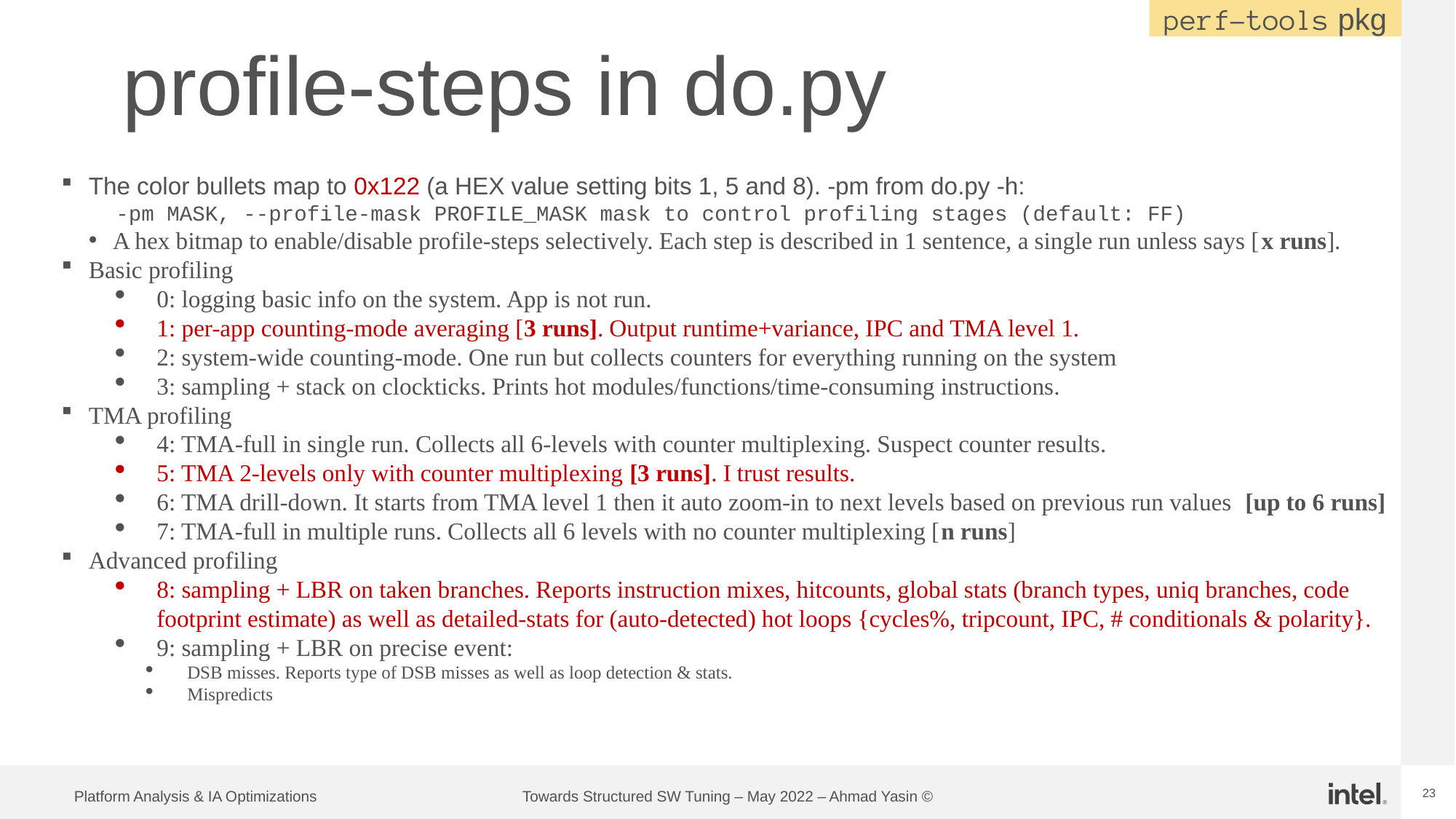

perf-tools pkg
# profile-steps in do.py
The color bullets map to 0x122 (a HEX value setting bits 1, 5 and 8). -pm from do.py -h:
-pm MASK, --profile-mask PROFILE_MASK mask to control profiling stages (default: FF)
A hex bitmap to enable/disable profile-steps selectively. Each step is described in 1 sentence, a single run unless says [x runs].
Basic profiling
0: logging basic info on the system. App is not run.
1: per-app counting-mode averaging [3 runs]. Output runtime+variance, IPC and TMA level 1.
2: system-wide counting-mode. One run but collects counters for everything running on the system
3: sampling + stack on clockticks. Prints hot modules/functions/time-consuming instructions.
TMA profiling
4: TMA-full in single run. Collects all 6-levels with counter multiplexing. Suspect counter results.
5: TMA 2-levels only with counter multiplexing [3 runs]. I trust results.
6: TMA drill-down. It starts from TMA level 1 then it auto zoom-in to next levels based on previous run values  [up to 6 runs]
7: TMA-full in multiple runs. Collects all 6 levels with no counter multiplexing [n runs]
Advanced profiling
8: sampling + LBR on taken branches. Reports instruction mixes, hitcounts, global stats (branch types, uniq branches, code footprint estimate) as well as detailed-stats for (auto-detected) hot loops {cycles%, tripcount, IPC, # conditionals & polarity}.
9: sampling + LBR on precise event:
DSB misses. Reports type of DSB misses as well as loop detection & stats.
Mispredicts